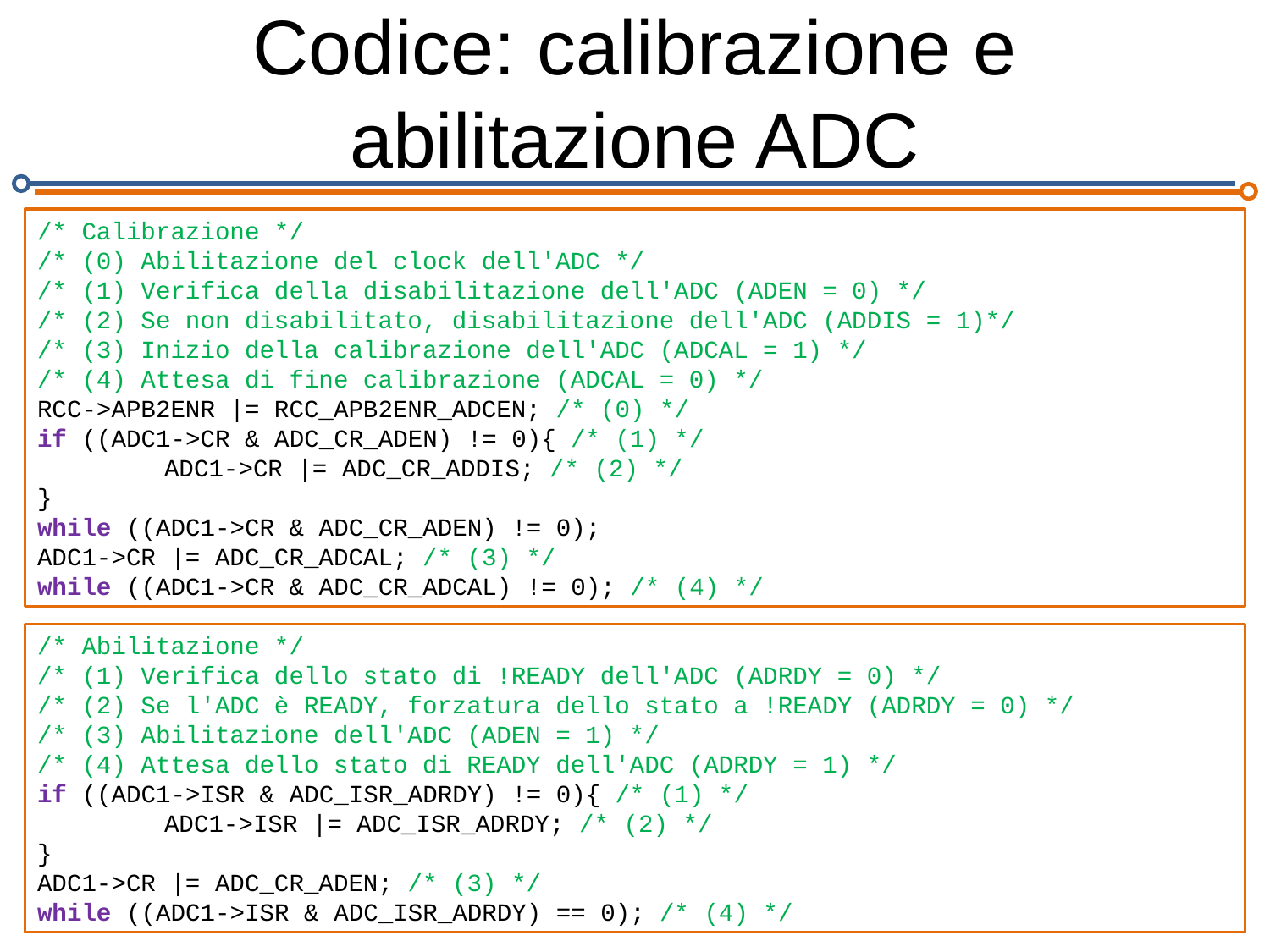

# Codice: calibrazione e abilitazione ADC
/* Calibrazione */
/* (0) Abilitazione del clock dell'ADC */
/* (1) Verifica della disabilitazione dell'ADC (ADEN = 0) */
/* (2) Se non disabilitato, disabilitazione dell'ADC (ADDIS = 1)*/
/* (3) Inizio della calibrazione dell'ADC (ADCAL = 1) */
/* (4) Attesa di fine calibrazione (ADCAL = 0) */
RCC->APB2ENR |= RCC_APB2ENR_ADCEN; /* (0) */
if ((ADC1->CR & ADC_CR_ADEN) != 0){ /* (1) */
	ADC1->CR |= ADC_CR_ADDIS; /* (2) */
}
while ((ADC1->CR & ADC_CR_ADEN) != 0);
ADC1->CR |= ADC_CR_ADCAL; /* (3) */
while ((ADC1->CR & ADC_CR_ADCAL) != 0); /* (4) */
/* Abilitazione */
/* (1) Verifica dello stato di !READY dell'ADC (ADRDY = 0) */
/* (2) Se l'ADC è READY, forzatura dello stato a !READY (ADRDY = 0) */
/* (3) Abilitazione dell'ADC (ADEN = 1) */
/* (4) Attesa dello stato di READY dell'ADC (ADRDY = 1) */
if ((ADC1->ISR & ADC_ISR_ADRDY) != 0){ /* (1) */
	ADC1->ISR |= ADC_ISR_ADRDY; /* (2) */
}
ADC1->CR |= ADC_CR_ADEN; /* (3) */
while ((ADC1->ISR & ADC_ISR_ADRDY) == 0); /* (4) */